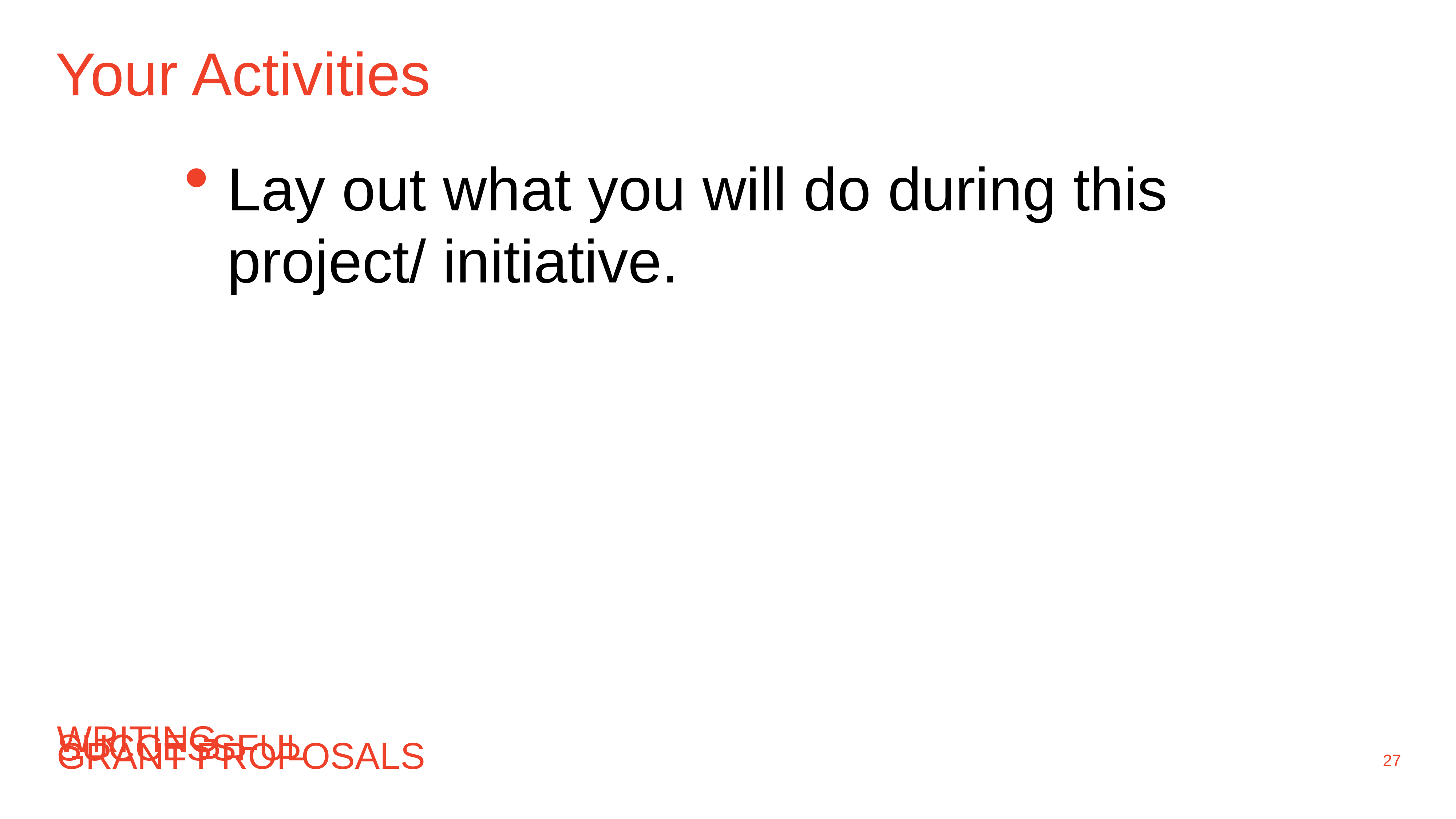

# Your Activities
Lay out what you will do during this project/ initiative.
27